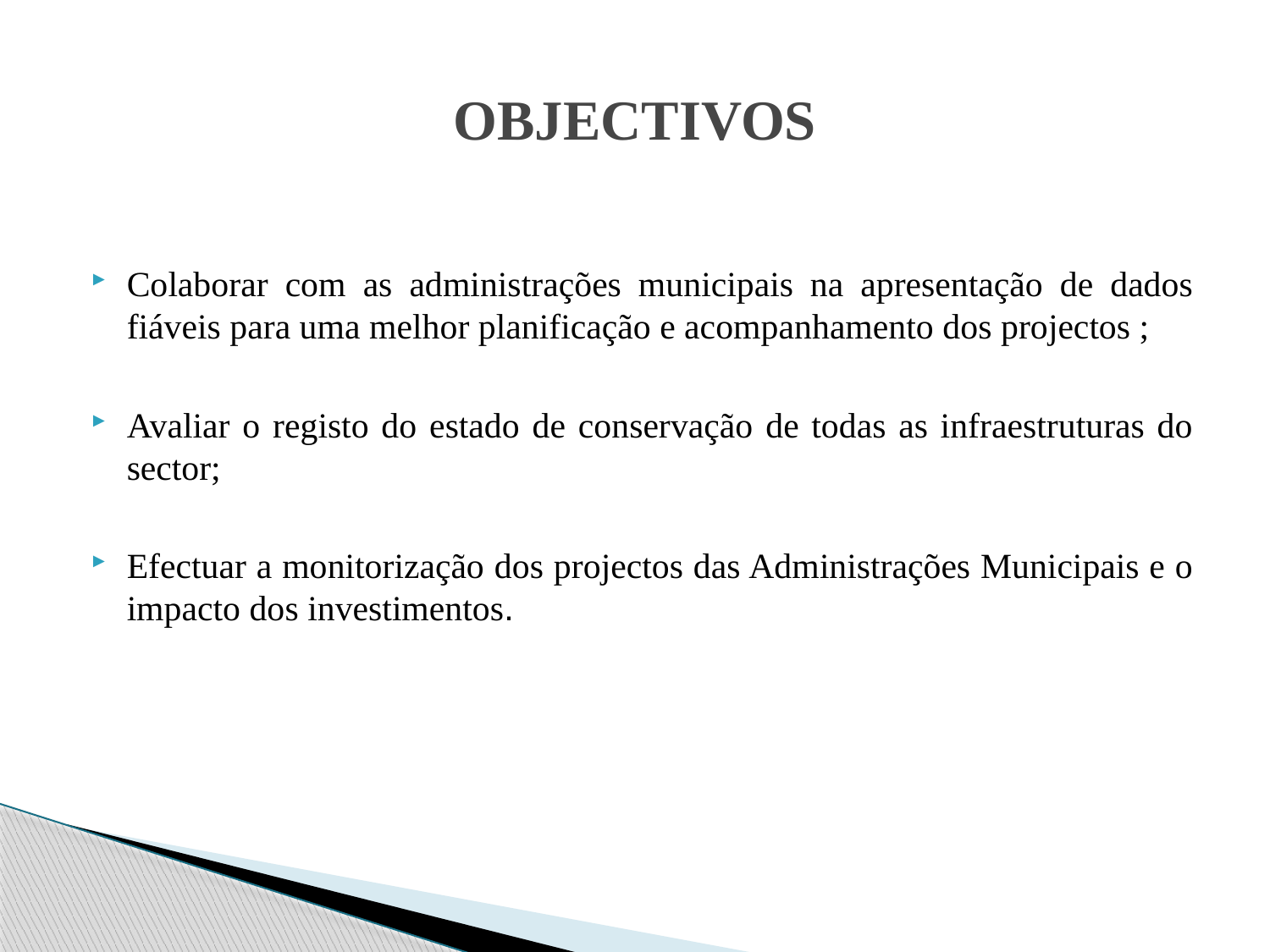

# OBJECTIVOS

Colaborar com as administrações municipais na apresentação de dados fiáveis para uma melhor planificação e acompanhamento dos projectos ;

Avaliar o registo do estado de conservação de todas as infraestruturas do sector;

Efectuar a monitorização dos projectos das Administrações Municipais e o impacto dos investimentos.